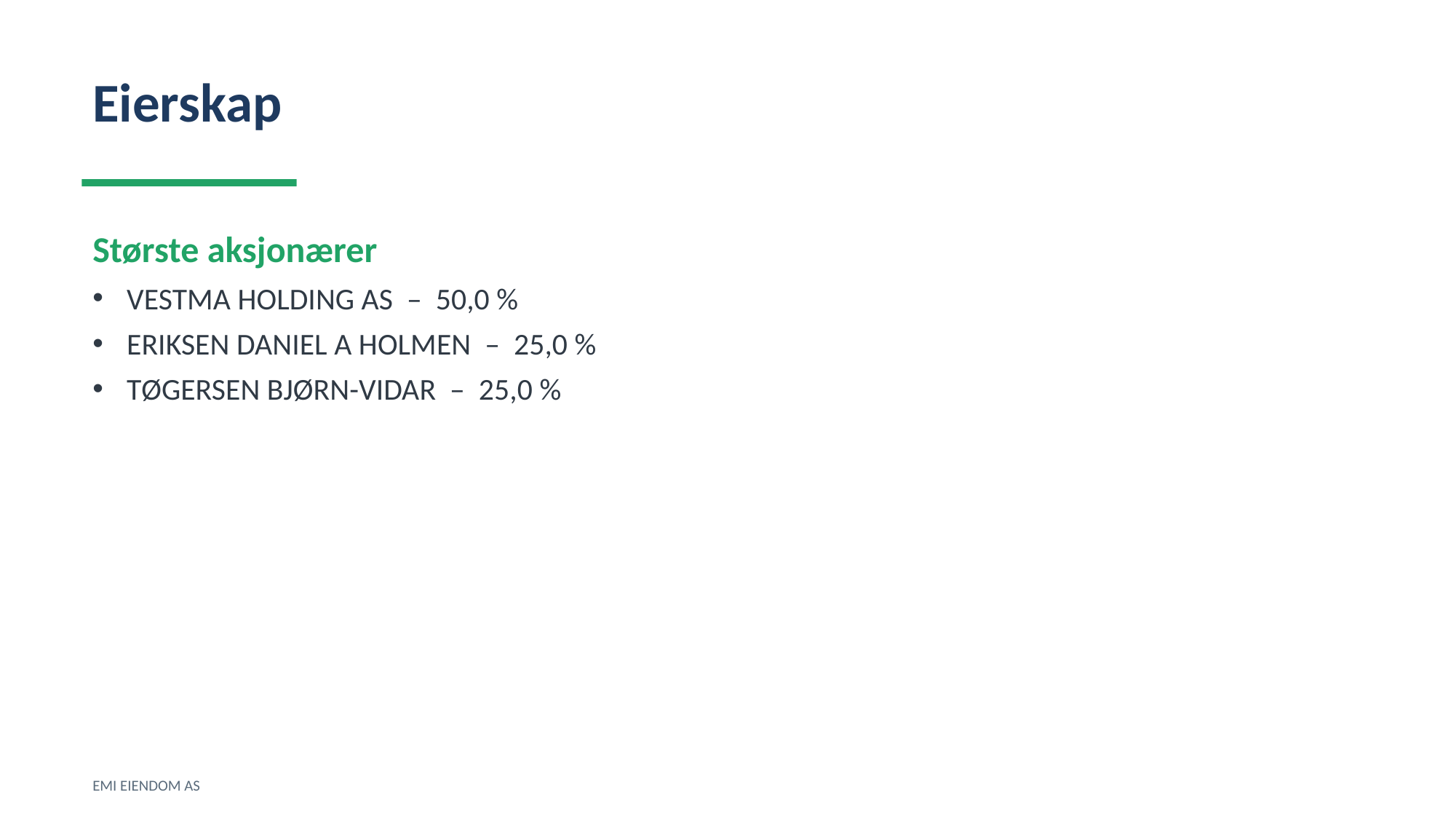

Eierskap

Største aksjonærer
VESTMA HOLDING AS  –  50,0 %
ERIKSEN DANIEL A HOLMEN  –  25,0 %
TØGERSEN BJØRN-VIDAR  –  25,0 %
EMI EIENDOM AS